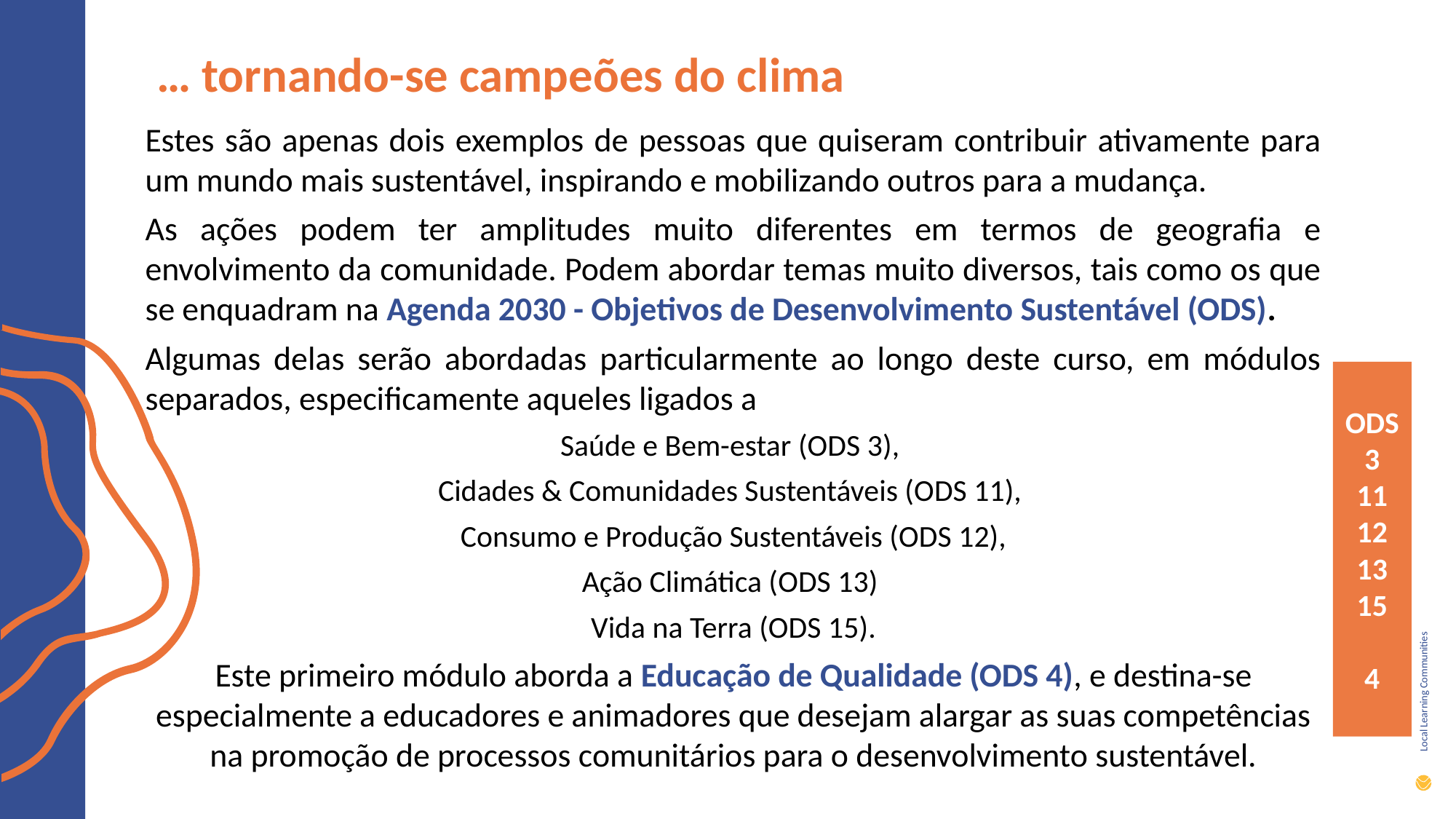

… tornando-se campeões do clima
Estes são apenas dois exemplos de pessoas que quiseram contribuir ativamente para um mundo mais sustentável, inspirando e mobilizando outros para a mudança.
As ações podem ter amplitudes muito diferentes em termos de geografia e envolvimento da comunidade. Podem abordar temas muito diversos, tais como os que se enquadram na Agenda 2030 - Objetivos de Desenvolvimento Sustentável (ODS).
Algumas delas serão abordadas particularmente ao longo deste curso, em módulos separados, especificamente aqueles ligados a
Saúde e Bem-estar (ODS 3),
Cidades & Comunidades Sustentáveis (ODS 11),
Consumo e Produção Sustentáveis (ODS 12),
Ação Climática (ODS 13)
Vida na Terra (ODS 15).
Este primeiro módulo aborda a Educação de Qualidade (ODS 4), e destina-se especialmente a educadores e animadores que desejam alargar as suas competências na promoção de processos comunitários para o desenvolvimento sustentável.

ODS
3
11
12
13
15

4